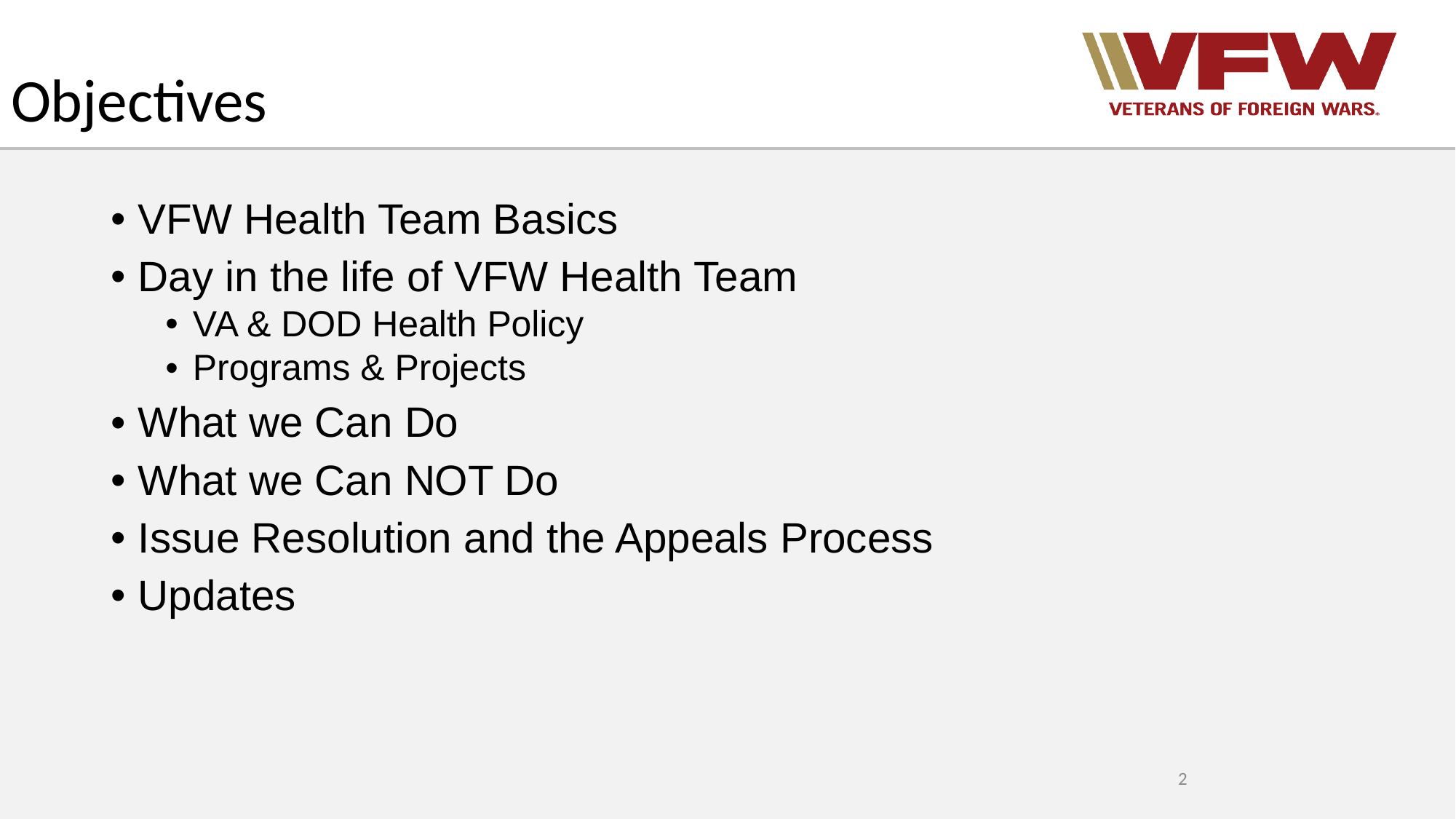

# Objectives
VFW Health Team Basics
Day in the life of VFW Health Team
VA & DOD Health Policy
Programs & Projects
What we Can Do
What we Can NOT Do
Issue Resolution and the Appeals Process
Updates
2